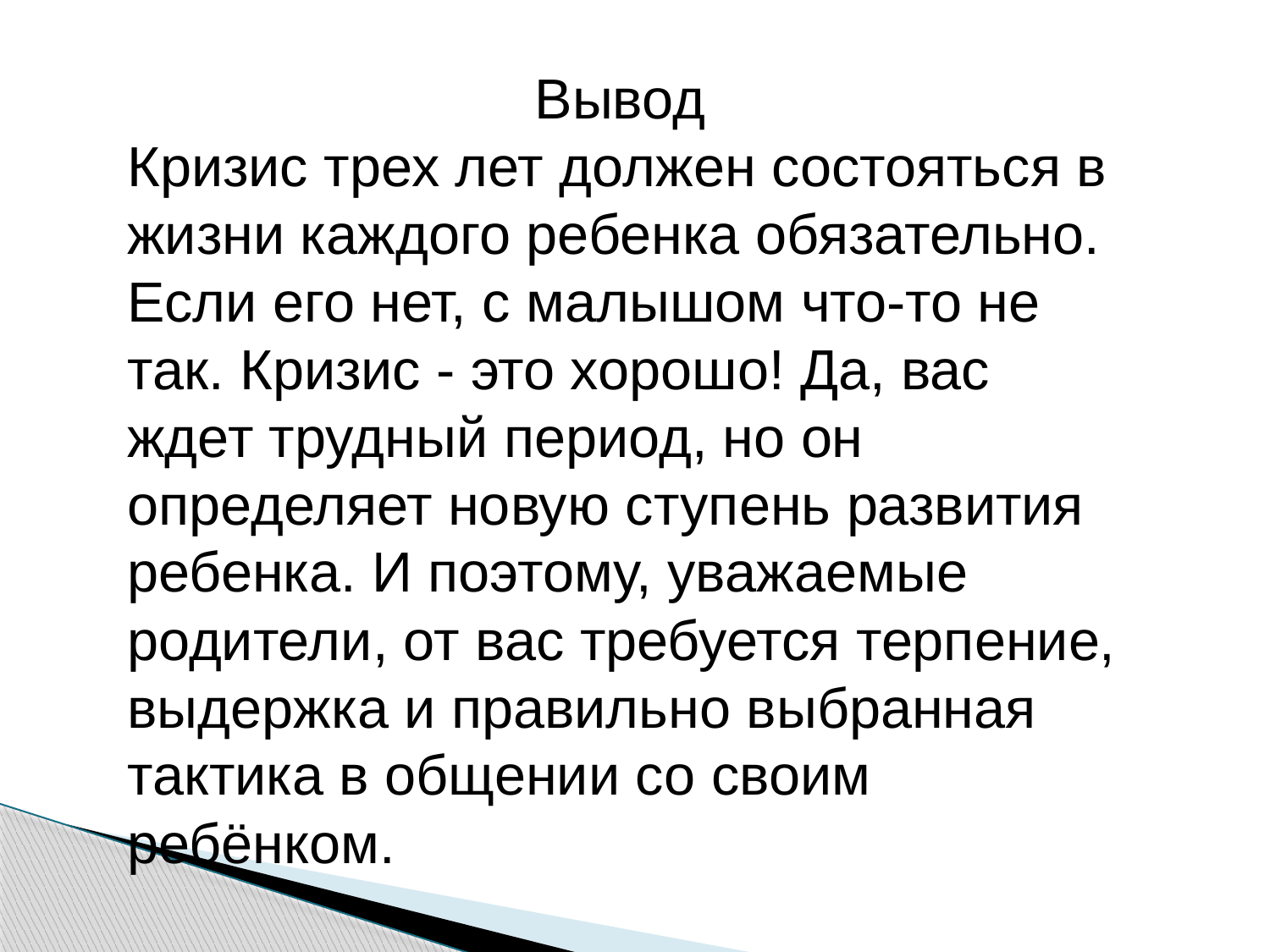

Вывод
Кризис трех лет должен состояться в жизни каждого ребенка обязательно. Если его нет, с малышом что-то не так. Кризис - это хорошо! Да, вас ждет трудный период, но он определяет новую ступень развития ребенка. И поэтому, уважаемые родители, от вас требуется терпение, выдержка и правильно выбранная тактика в общении со своим ребёнком.